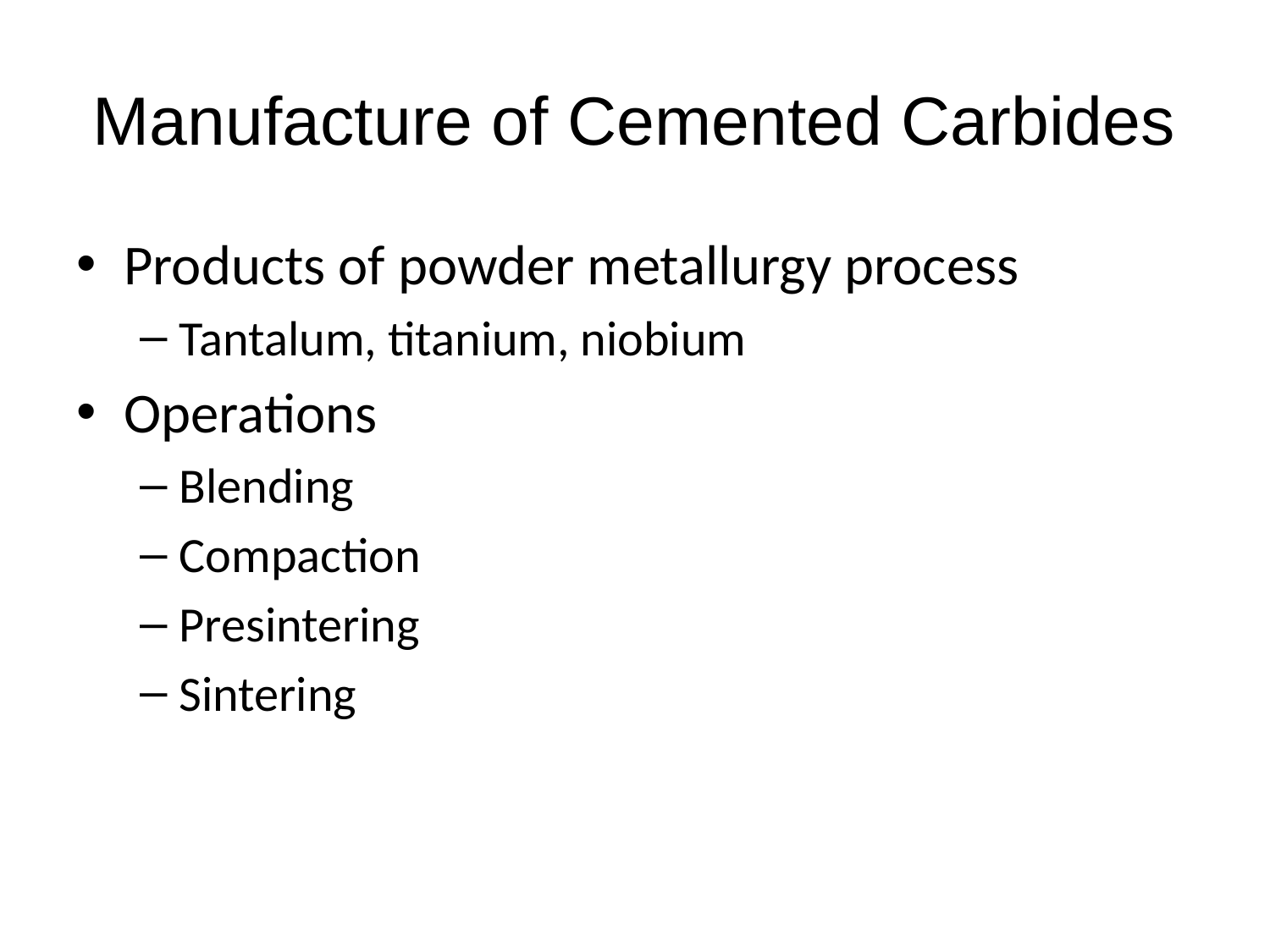

# Manufacture of Cemented Carbides
Products of powder metallurgy process
Tantalum, titanium, niobium
Operations
Blending
Compaction
Presintering
Sintering